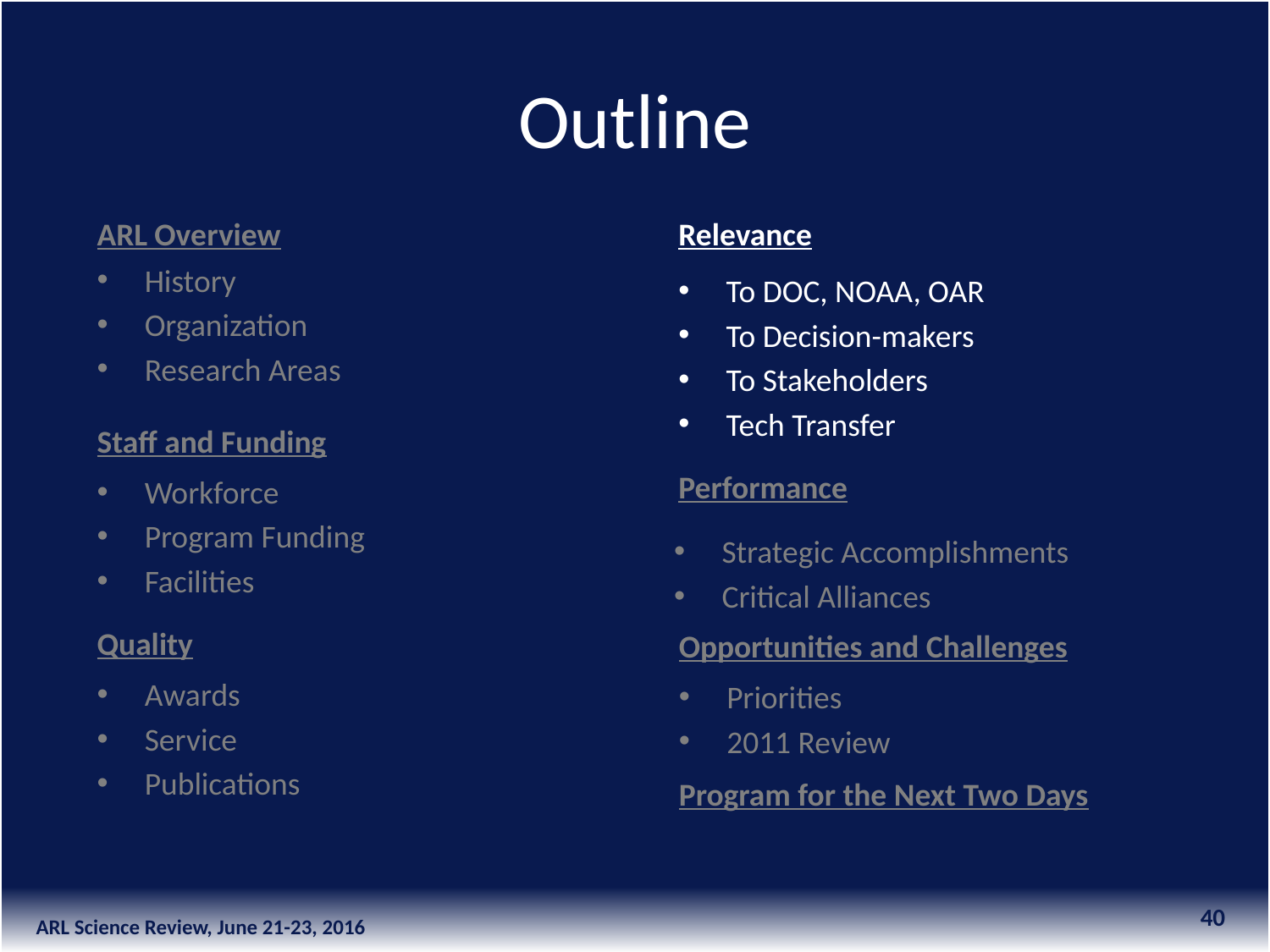

# Outline
ARL Overview
Relevance
History
Organization
Research Areas
To DOC, NOAA, OAR
To Decision-makers
To Stakeholders
Tech Transfer
Staff and Funding
Performance
Workforce
Program Funding
Facilities
Strategic Accomplishments
Critical Alliances
Quality
Opportunities and Challenges
Awards
Service
Publications
Priorities
2011 Review
Program for the Next Two Days
40
ARL Science Review, June 21-23, 2016